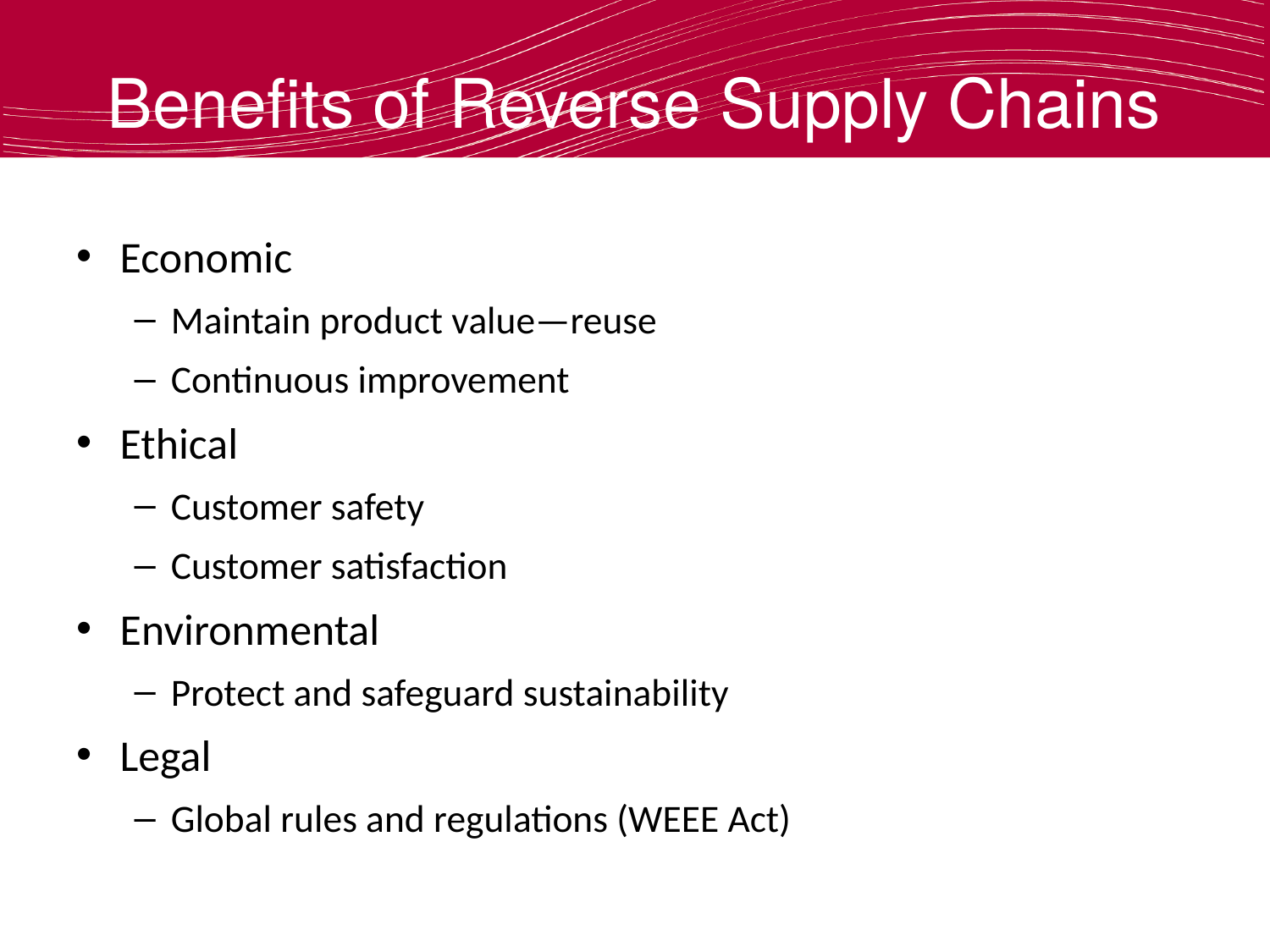

# Benefits of Reverse Supply Chains
Economic
Maintain product value—reuse
Continuous improvement
Ethical
Customer safety
Customer satisfaction
Environmental
Protect and safeguard sustainability
Legal
Global rules and regulations (WEEE Act)